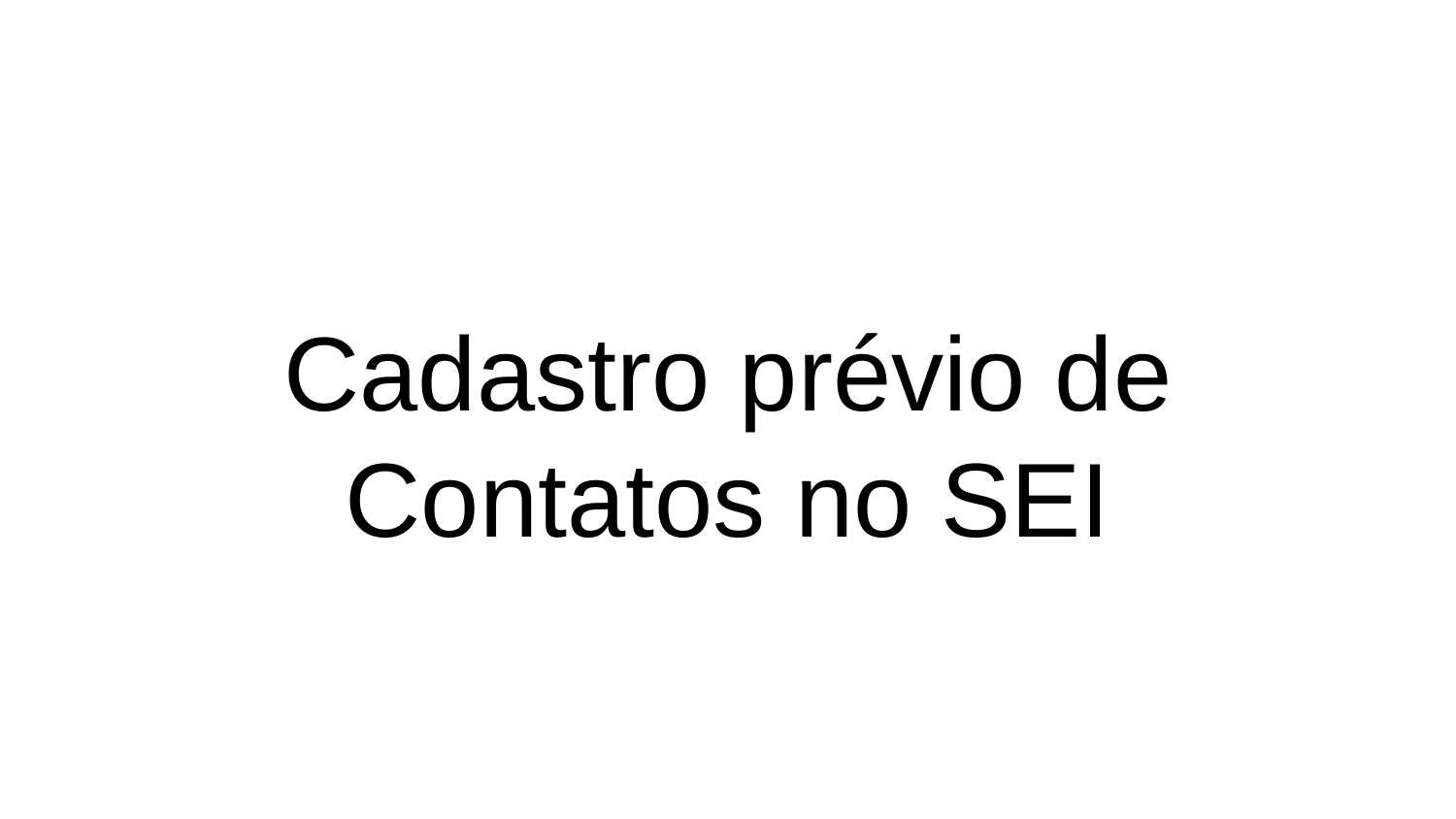

# Cadastro prévio de Contatos no SEI